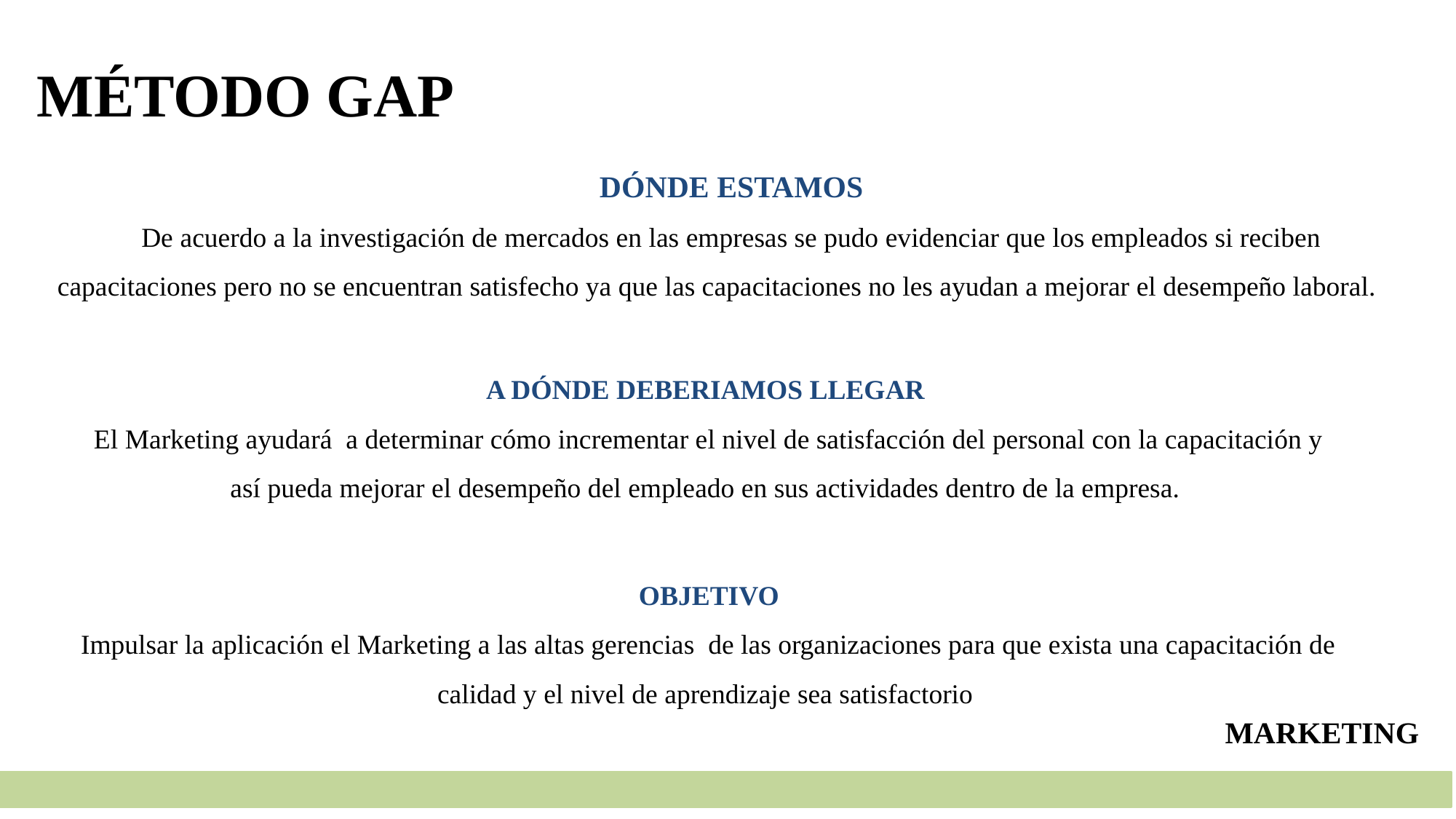

# MÉTODO GAP
 DÓNDE ESTAMOS
De acuerdo a la investigación de mercados en las empresas se pudo evidenciar que los empleados si reciben capacitaciones pero no se encuentran satisfecho ya que las capacitaciones no les ayudan a mejorar el desempeño laboral.

A DÓNDE DEBERIAMOS LLEGAR
El Marketing ayudará  a determinar cómo incrementar el nivel de satisfacción del personal con la capacitación y así pueda mejorar el desempeño del empleado en sus actividades dentro de la empresa.
OBJETIVO
Impulsar la aplicación el Marketing a las altas gerencias  de las organizaciones para que exista una capacitación de calidad y el nivel de aprendizaje sea satisfactorio
MARKETING